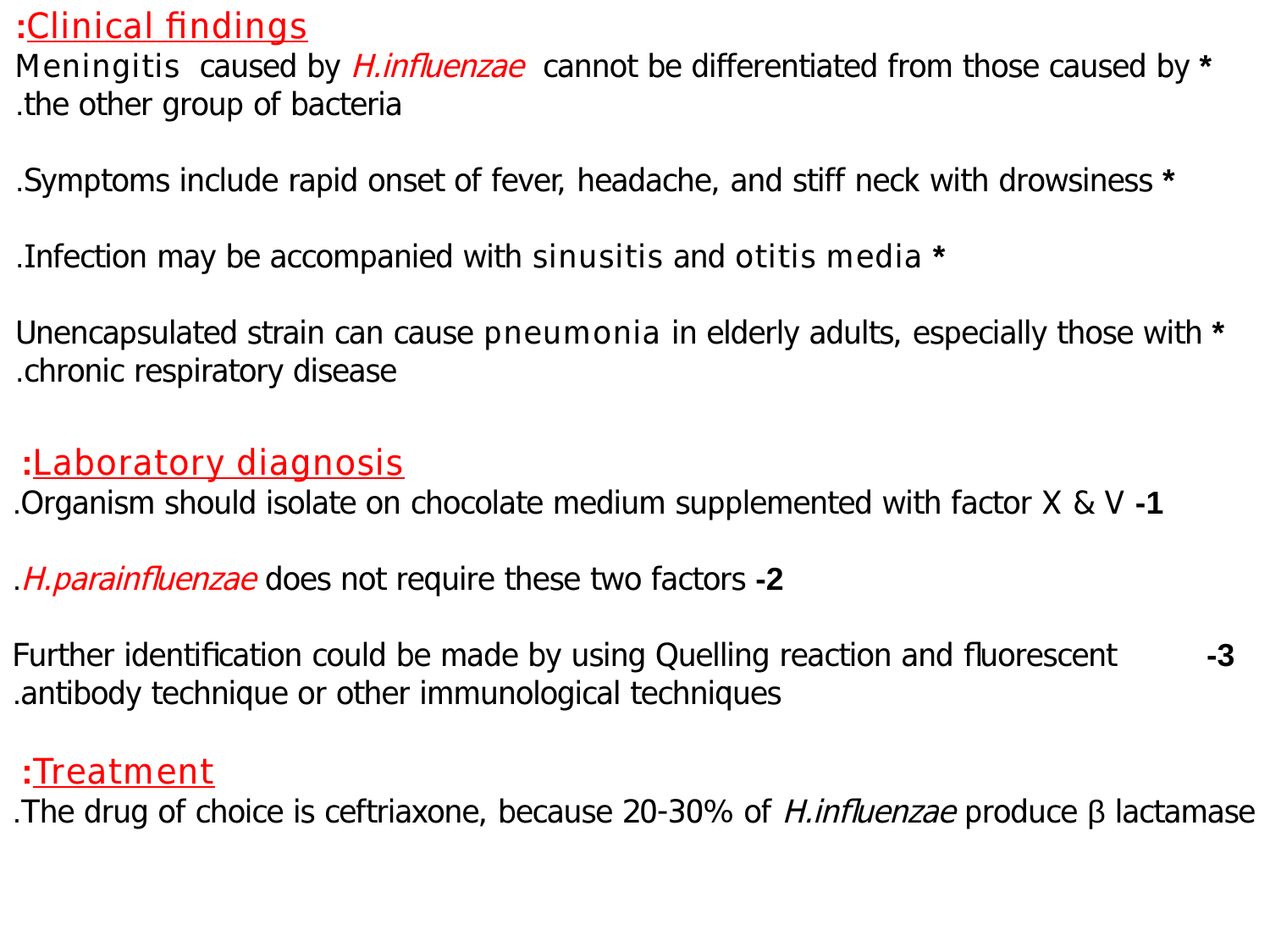

Clinical findings:
* Meningitis  caused by H.influenzae  cannot be differentiated from those caused by the other group of bacteria.

* Symptoms include rapid onset of fever, headache, and stiff neck with drowsiness.

* Infection may be accompanied with sinusitis and otitis media.

* Unencapsulated strain can cause pneumonia in elderly adults, especially those with chronic respiratory disease.
Laboratory diagnosis:
1- Organism should isolate on chocolate medium supplemented with factor X & V.

2- H.parainfluenzae does not require these two factors.

3- Further identification could be made by using Quelling reaction and fluorescent         antibody technique or other immunological techniques.

Treatment:
The drug of choice is ceftriaxone, because 20-30% of H.influenzae produce β lactamase.